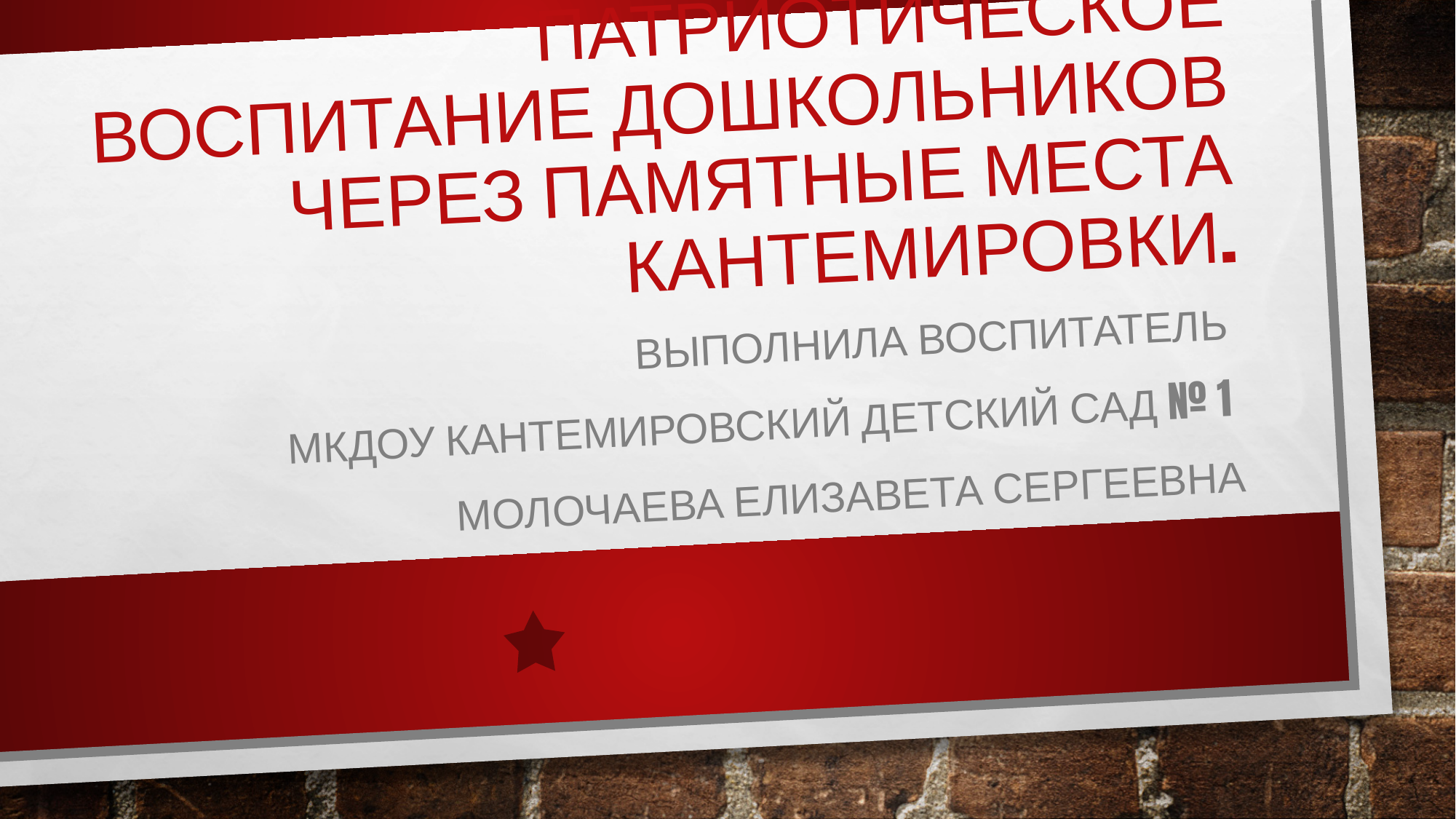

# Патриотическое воспитание дошкольников через памятные места Кантемировки.
Выполнила воспитатель
МКДОУ Кантемировский детский сад № 1
Молочаева Елизавета Сергеевна